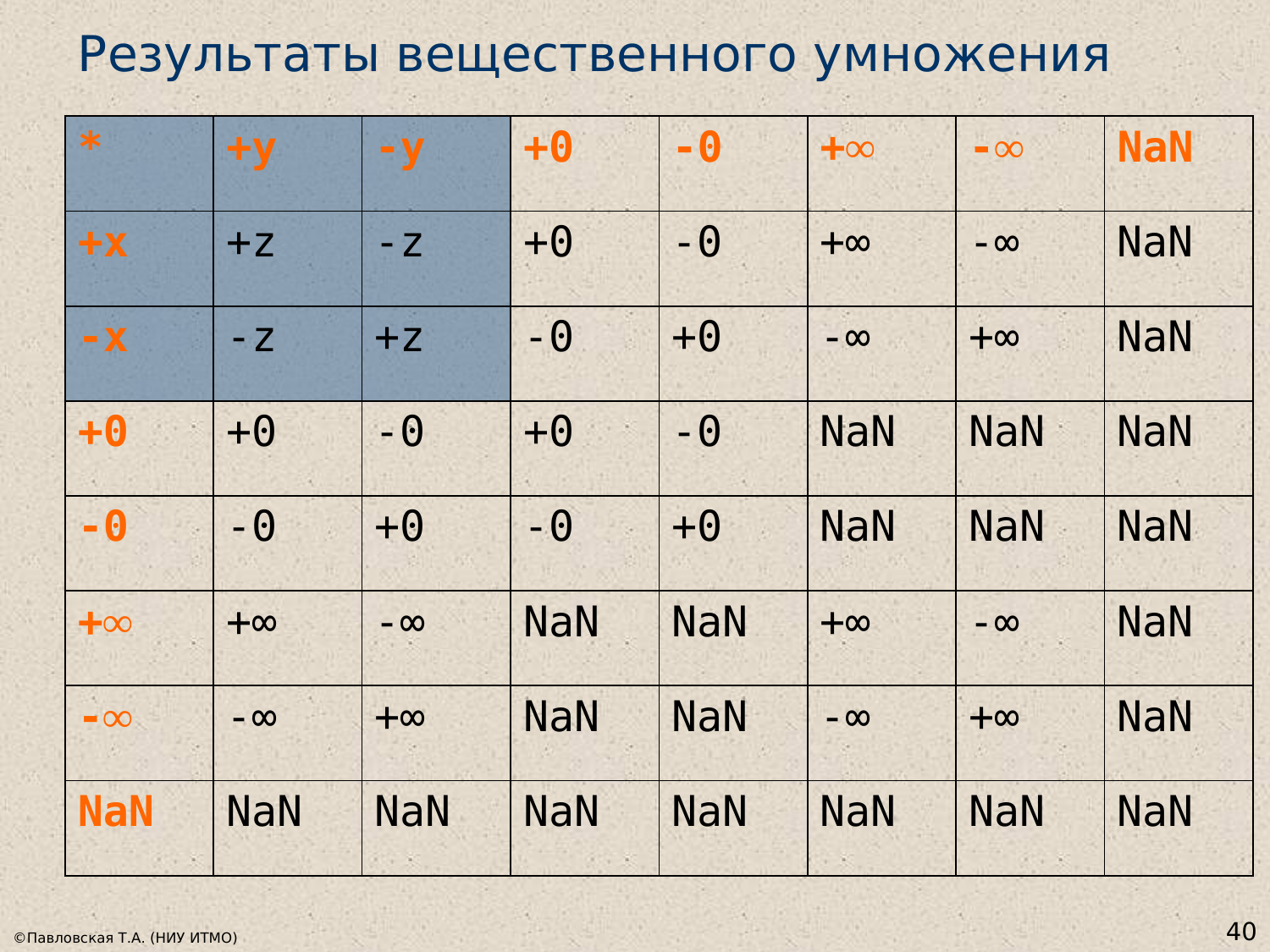

# Результаты вещественного умножения
| \* | +y | -y | +0 | -0 | +∞ | -∞ | NaN |
| --- | --- | --- | --- | --- | --- | --- | --- |
| +x | +z | -z | +0 | -0 | +∞ | -∞ | NaN |
| -x | -z | +z | -0 | +0 | -∞ | +∞ | NaN |
| +0 | +0 | -0 | +0 | -0 | NaN | NaN | NaN |
| -0 | -0 | +0 | -0 | +0 | NaN | NaN | NaN |
| +∞ | +∞ | -∞ | NaN | NaN | +∞ | -∞ | NaN |
| -∞ | -∞ | +∞ | NaN | NaN | -∞ | +∞ | NaN |
| NaN | NaN | NaN | NaN | NaN | NaN | NaN | NaN |
40
©Павловская Т.А. (НИУ ИТМО)